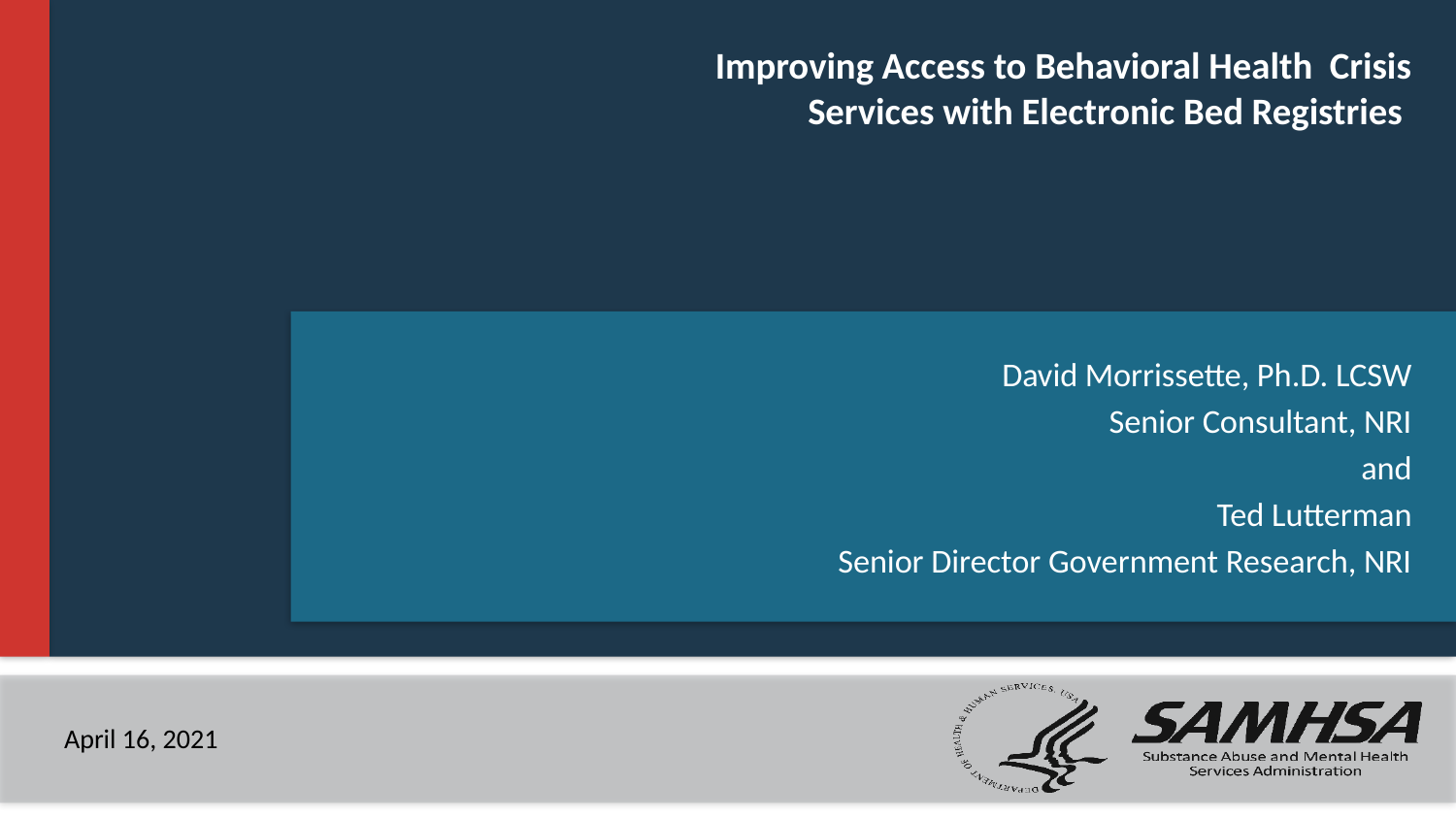

# Improving Access to Behavioral Health  Crisis Services with Electronic Bed Registries
David Morrissette, Ph.D. LCSW
Senior Consultant, NRI
and
Ted Lutterman
Senior Director Government Research, NRI
April 16, 2021